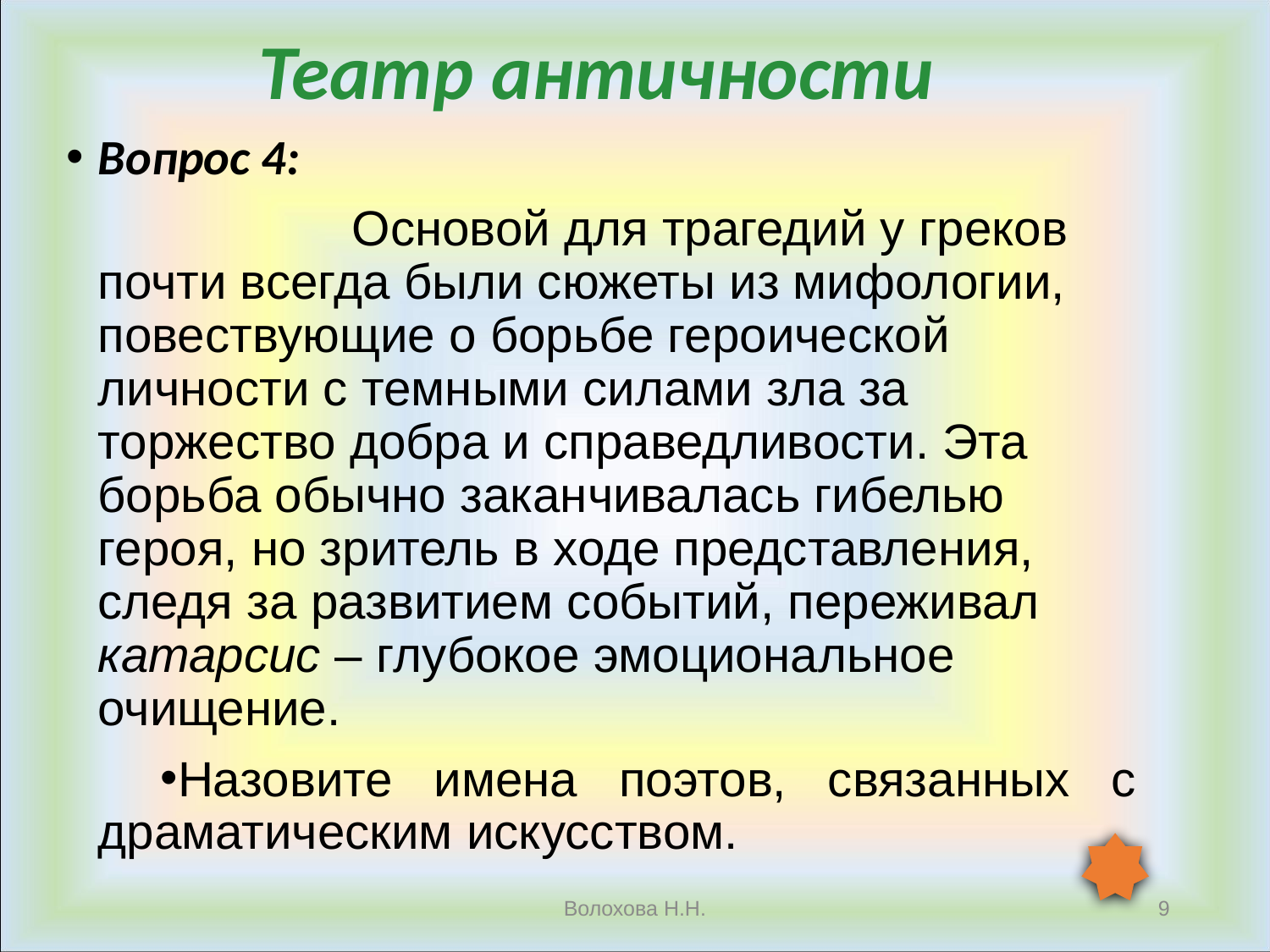

# Театр античности
Вопрос 4:
			Основой для трагедий у греков почти всегда были сюжеты из мифологии, повествующие о борьбе героической личности с темными силами зла за торжество добра и справедливости. Эта борьба обычно заканчивалась гибелью героя, но зритель в ходе представления, следя за развитием событий, переживал катарсис – глубокое эмоциональное очищение.
Назовите имена поэтов, связанных с драматическим искусством.

Волохова Н.Н.
9